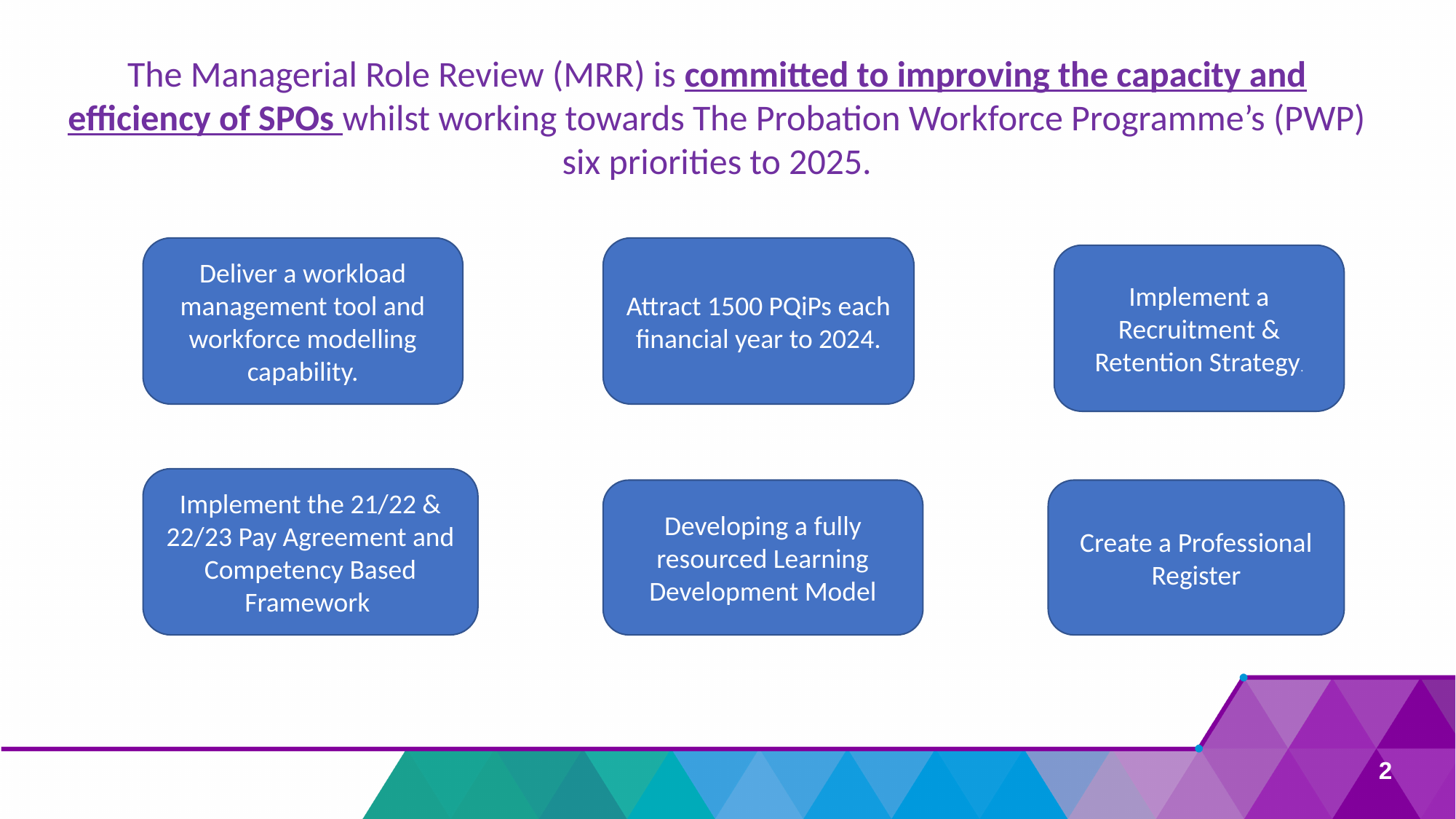

The Managerial Role Review (MRR) is committed to improving the capacity and efficiency of SPOs whilst working towards The Probation Workforce Programme’s (PWP) six priorities to 2025.

Deliver a workload management tool and workforce modelling capability.
Attract 1500 PQiPs each financial year to 2024.
Implement a Recruitment & Retention Strategy.
Implement the 21/22 & 22/23 Pay Agreement and Competency Based Framework
Developing a fully resourced Learning Development Model
Create a Professional Register